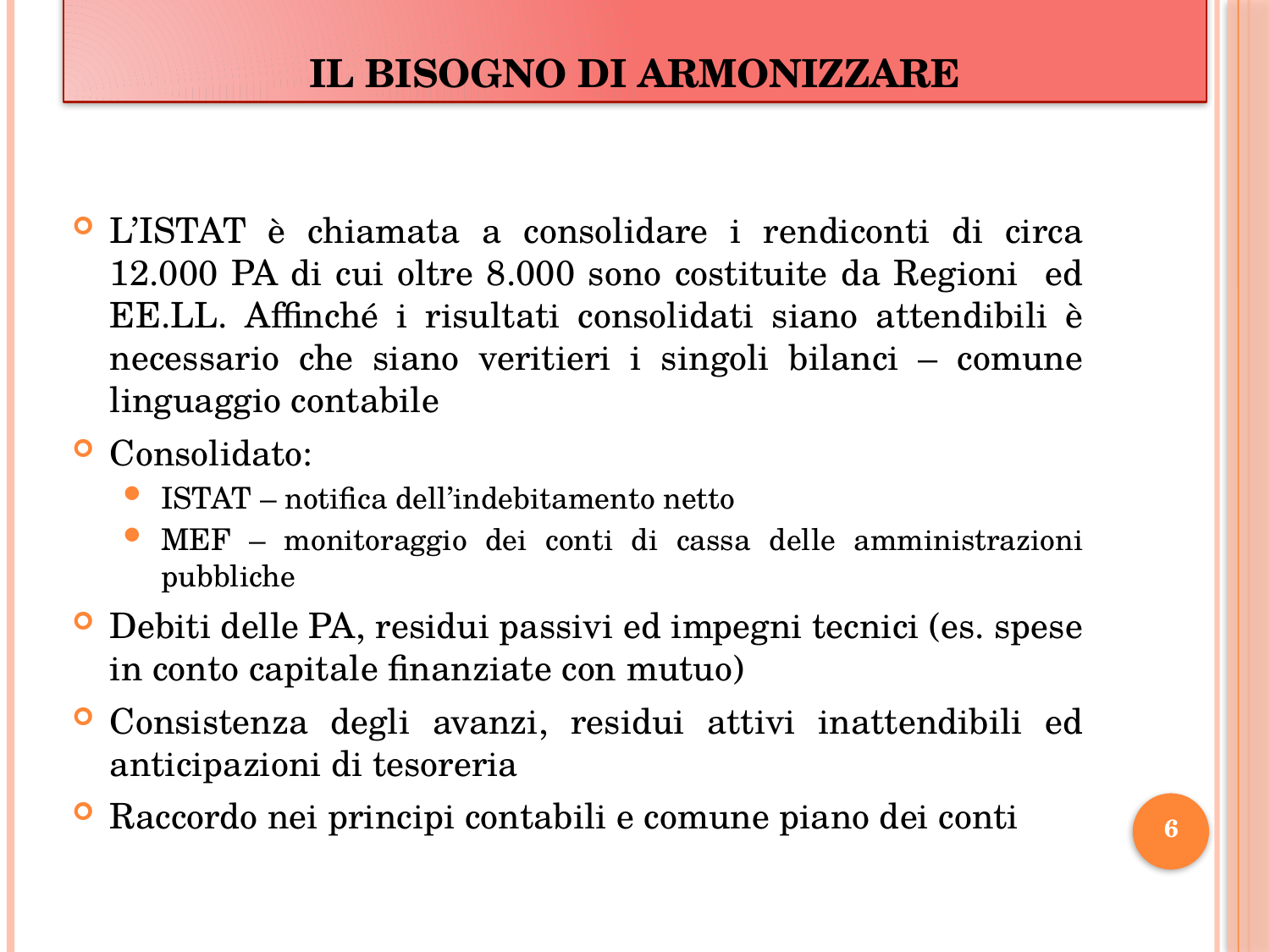

# IL BISOGNO DI ARMONIZZARE

L’ISTAT è chiamata a consolidare i rendiconti di circa 12.000 PA di cui oltre 8.000 sono costituite da Regioni  ed EE.LL. Affinché i risultati consolidati siano attendibili è necessario che siano veritieri i singoli bilanci – comune linguaggio contabile
Consolidato:
ISTAT – notifica dell’indebitamento netto
MEF – monitoraggio dei conti di cassa delle amministrazioni pubbliche
Debiti delle PA, residui passivi ed impegni tecnici (es. spese in conto capitale finanziate con mutuo)
Consistenza degli avanzi, residui attivi inattendibili ed anticipazioni di tesoreria
Raccordo nei principi contabili e comune piano dei conti
6